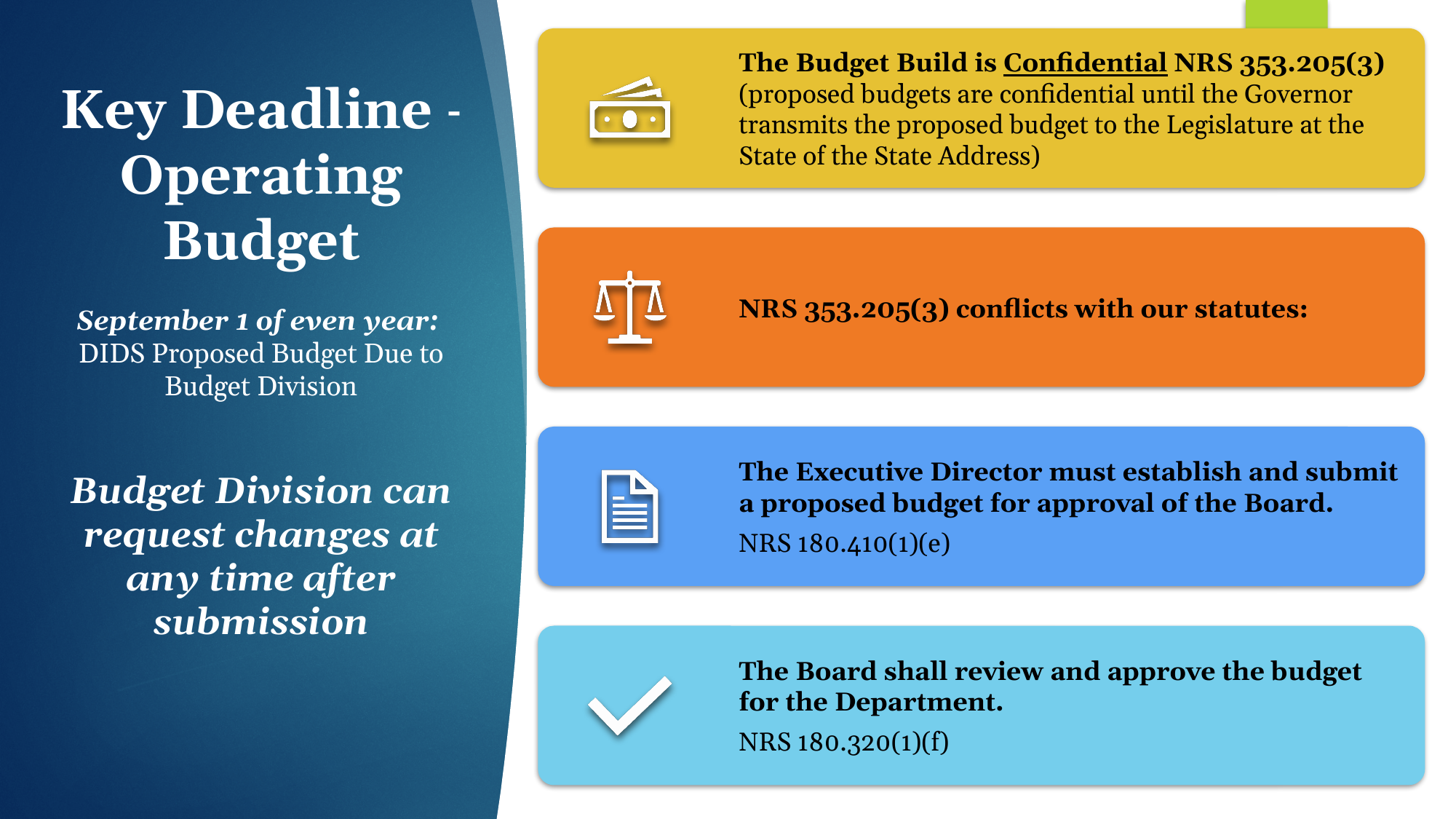

The Budget Build is Confidential NRS 353.205(3) (proposed budgets are confidential until the Governor transmits the proposed budget to the Legislature at the State of the State Address)
NRS 353.205(3) conflicts with our statutes:
The Executive Director must establish and submit a proposed budget for approval of the Board.
NRS 180.410(1)(e)
The Board shall review and approve the budget for the Department.
NRS 180.320(1)(f)
Key Deadline ‐ Operating Budget

September 1 of even year:
DIDS Proposed Budget Due to Budget Division

Budget Division can request changes at any time after submission